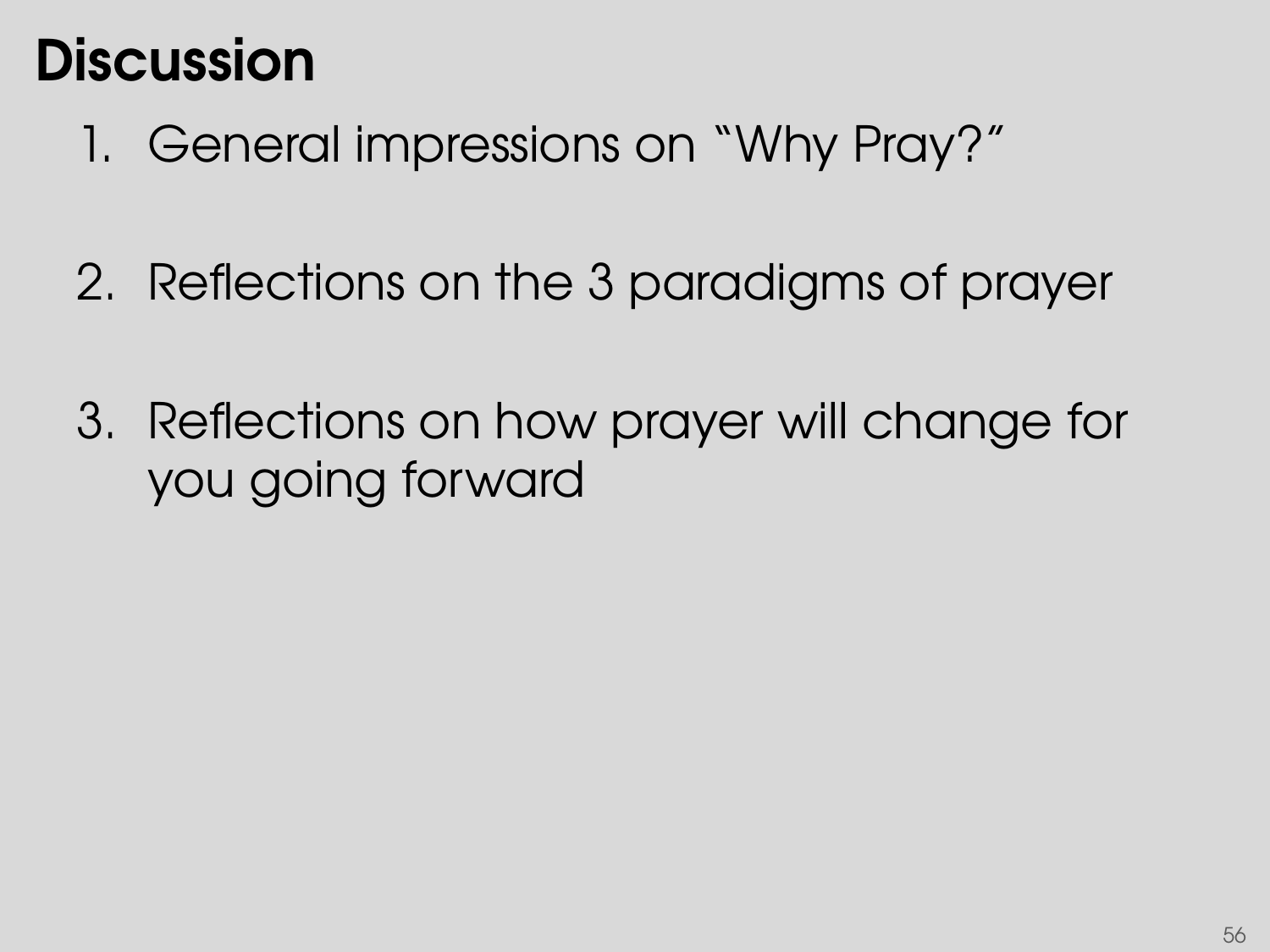

# Discussion
General impressions on “Why Pray?”

Reflections on the 3 paradigms of prayer

Reflections on how prayer will change for you going forward

56